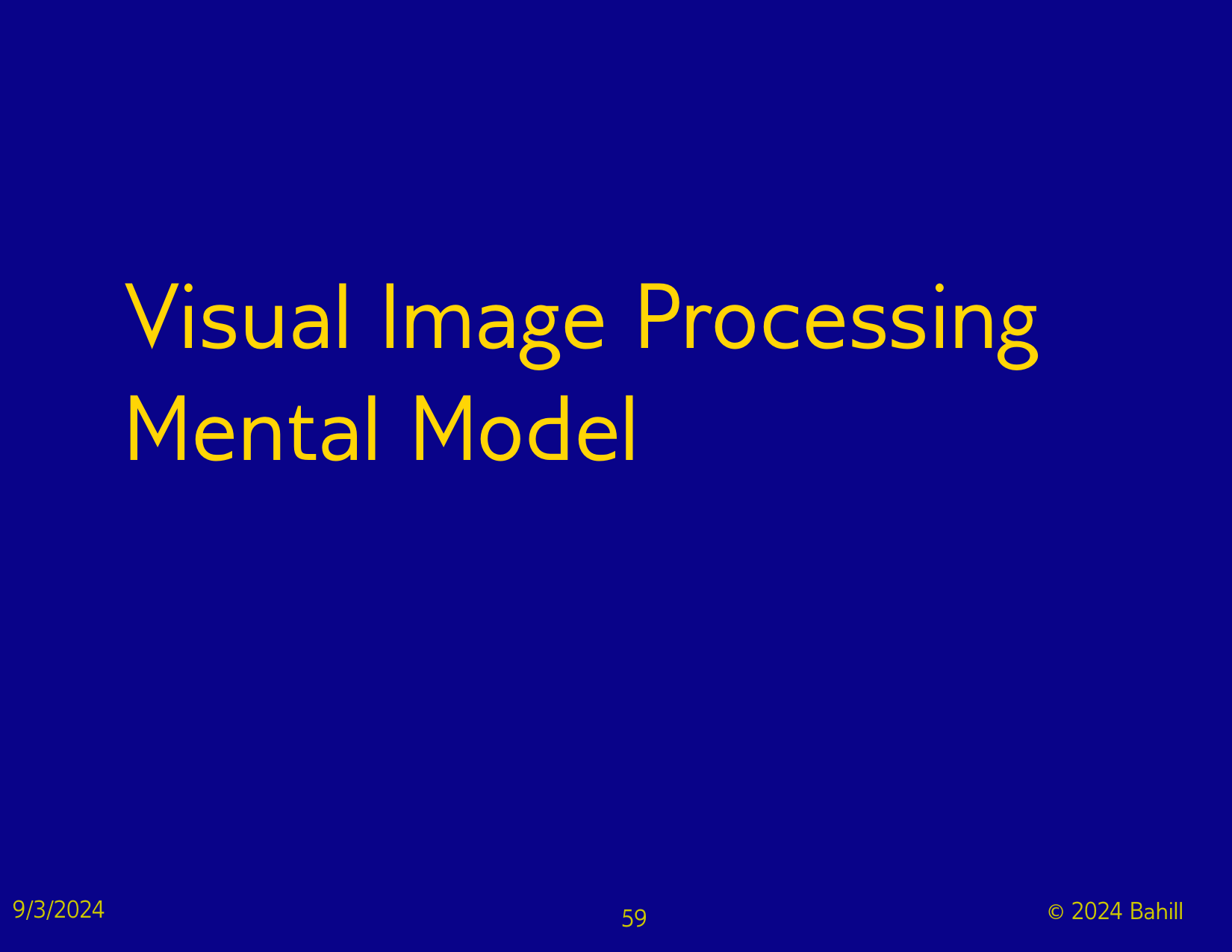

# Visual Image Processing Mental Model
9/3/2024
© 2024 Bahill
59